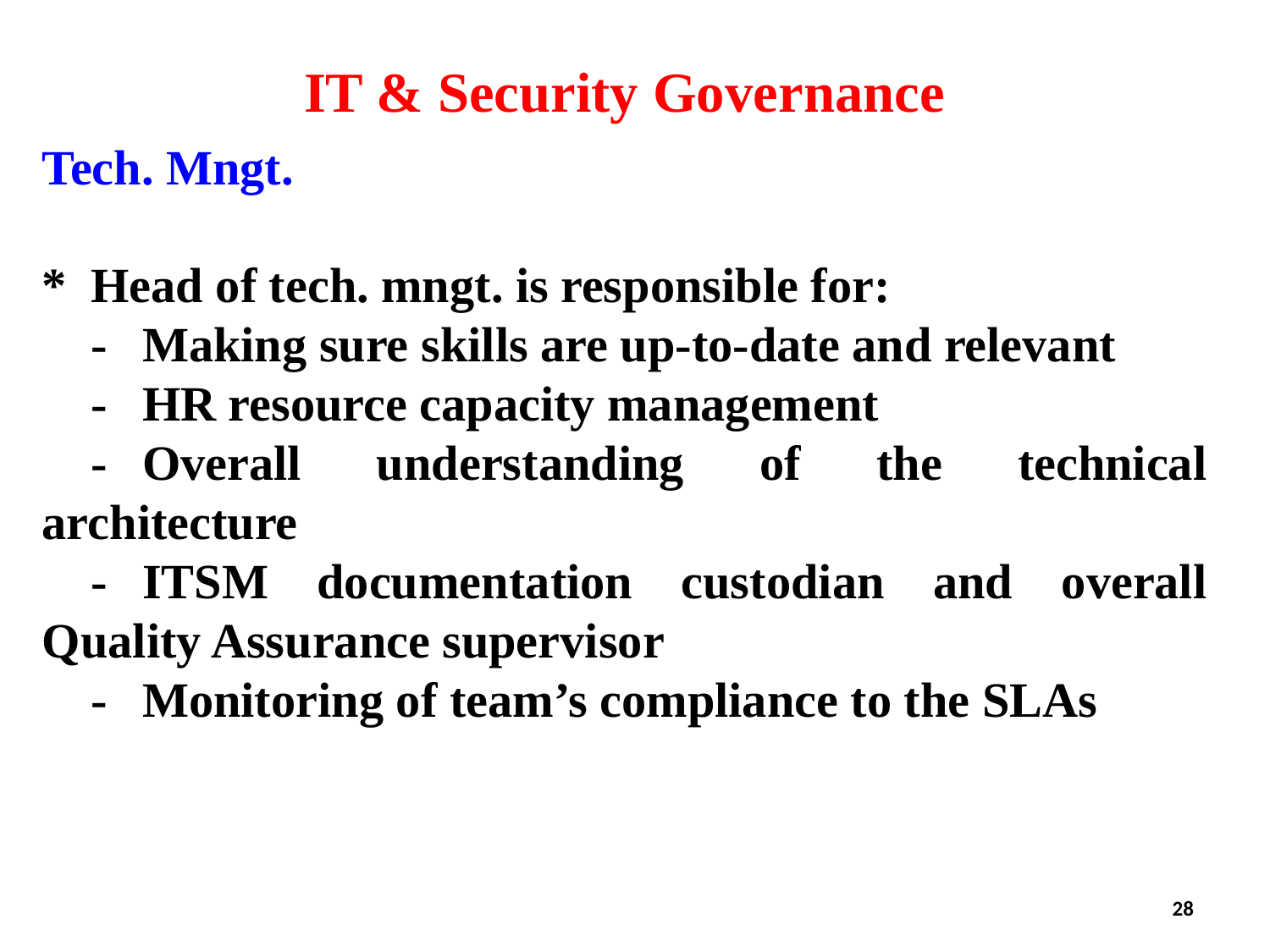

IT & Security Governance
Tech. Mngt.

*	Head of tech. mngt. is responsible for:
	-	Making sure skills are up-to-date and relevant
	-	HR resource capacity management
	-	Overall understanding of the technical architecture
	-	ITSM documentation custodian and overall Quality Assurance supervisor
	-	Monitoring of team’s compliance to the SLAs
28